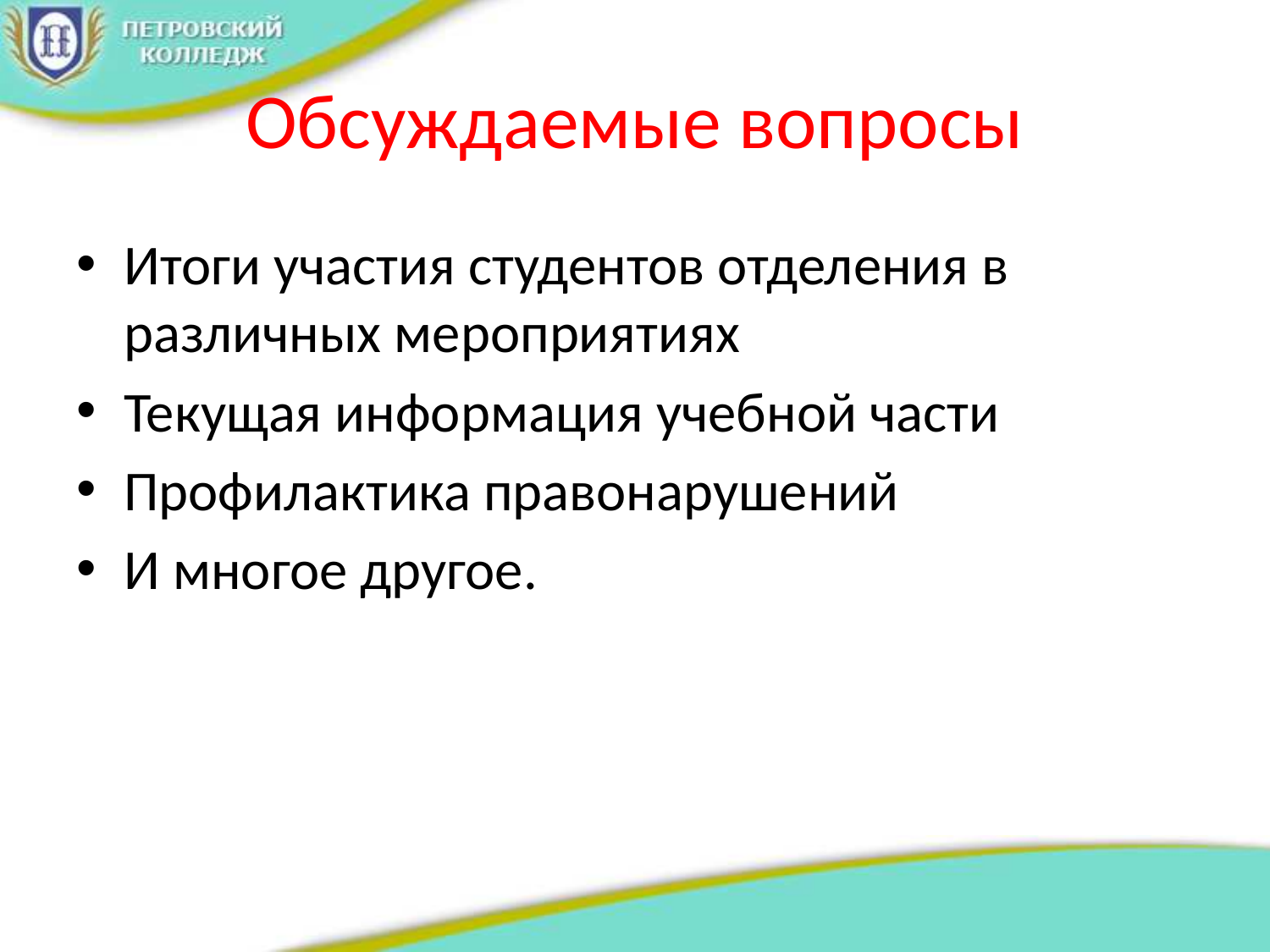

# Обсуждаемые вопросы
Итоги участия студентов отделения в различных мероприятиях
Текущая информация учебной части
Профилактика правонарушений
И многое другое.